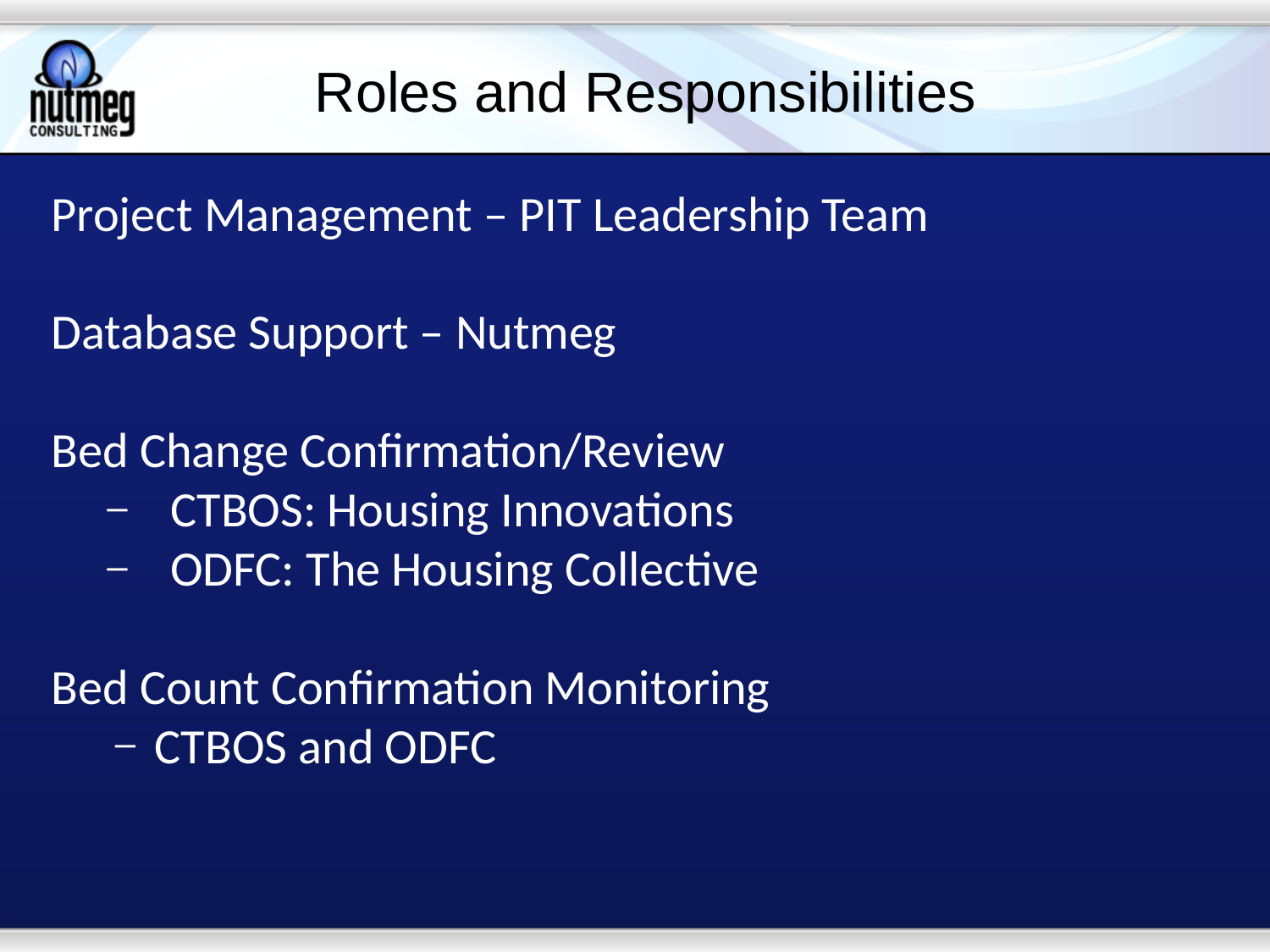

# Roles and Responsibilities
Project Management – PIT Leadership Team

Database Support – Nutmeg

Bed Change Confirmation/Review
CTBOS: Housing Innovations
ODFC: The Housing Collective

Bed Count Confirmation Monitoring
CTBOS and ODFC